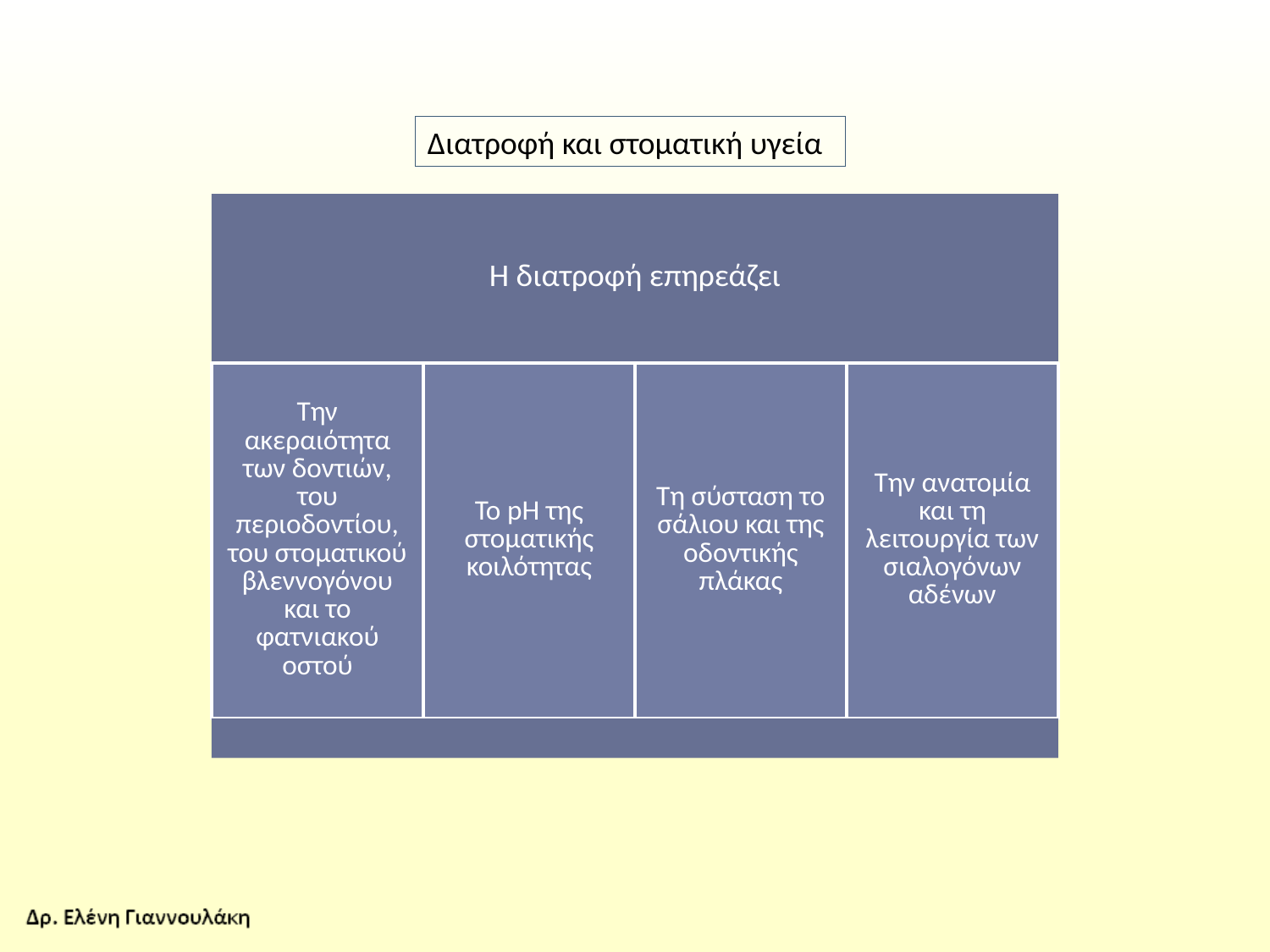

Διατροφή και στοματική υγεία
Η διατροφή επηρεάζει
Την ακεραιότητα των δοντιών, του περιοδοντίου, του στοματικού βλεννογόνου και το φατνιακού οστού
Το pH της στοματικής κοιλότητας
Τη σύσταση το σάλιου και της οδοντικής πλάκας
Την ανατομία και τη λειτουργία των σιαλογόνων αδένων